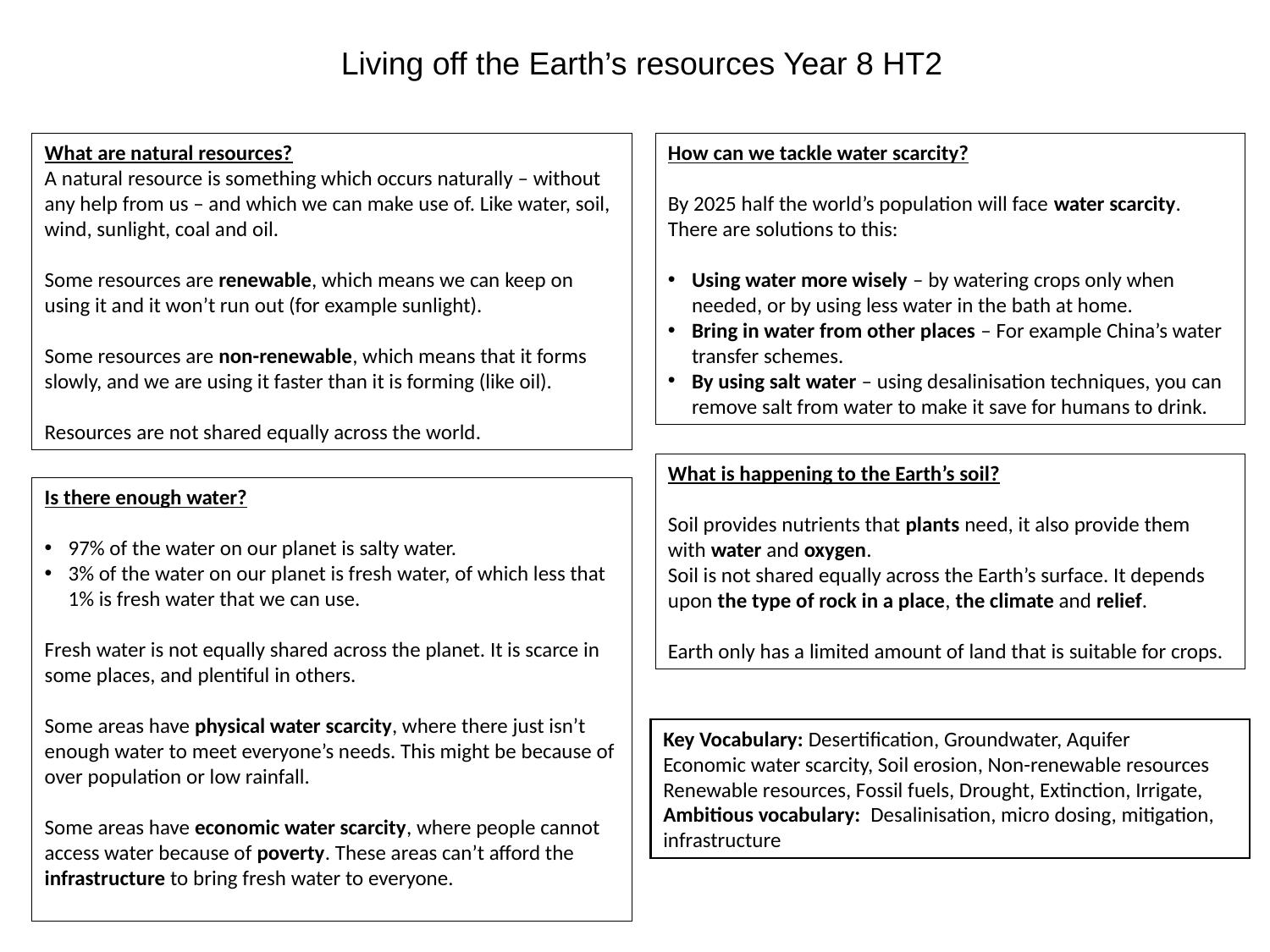

# Living off the Earth’s resources Year 8 HT2
What are natural resources?
A natural resource is something which occurs naturally – without any help from us – and which we can make use of. Like water, soil, wind, sunlight, coal and oil.

Some resources are renewable, which means we can keep on using it and it won’t run out (for example sunlight).

Some resources are non-renewable, which means that it forms slowly, and we are using it faster than it is forming (like oil).

Resources are not shared equally across the world.
How can we tackle water scarcity?

By 2025 half the world’s population will face water scarcity. There are solutions to this:

Using water more wisely – by watering crops only when needed, or by using less water in the bath at home.
Bring in water from other places – For example China’s water transfer schemes.
By using salt water – using desalinisation techniques, you can remove salt from water to make it save for humans to drink.
What is happening to the Earth’s soil?

Soil provides nutrients that plants need, it also provide them with water and oxygen.
Soil is not shared equally across the Earth’s surface. It depends upon the type of rock in a place, the climate and relief.

Earth only has a limited amount of land that is suitable for crops.
Is there enough water?

97% of the water on our planet is salty water.
3% of the water on our planet is fresh water, of which less that 1% is fresh water that we can use.

Fresh water is not equally shared across the planet. It is scarce in some places, and plentiful in others.

Some areas have physical water scarcity, where there just isn’t enough water to meet everyone’s needs. This might be because of over population or low rainfall.

Some areas have economic water scarcity, where people cannot access water because of poverty. These areas can’t afford the infrastructure to bring fresh water to everyone.

Key Vocabulary: Desertification, Groundwater, Aquifer
Economic water scarcity, Soil erosion, Non-renewable resources
Renewable resources, Fossil fuels, Drought, Extinction, Irrigate,
Ambitious vocabulary:  Desalinisation, micro dosing, mitigation, infrastructure